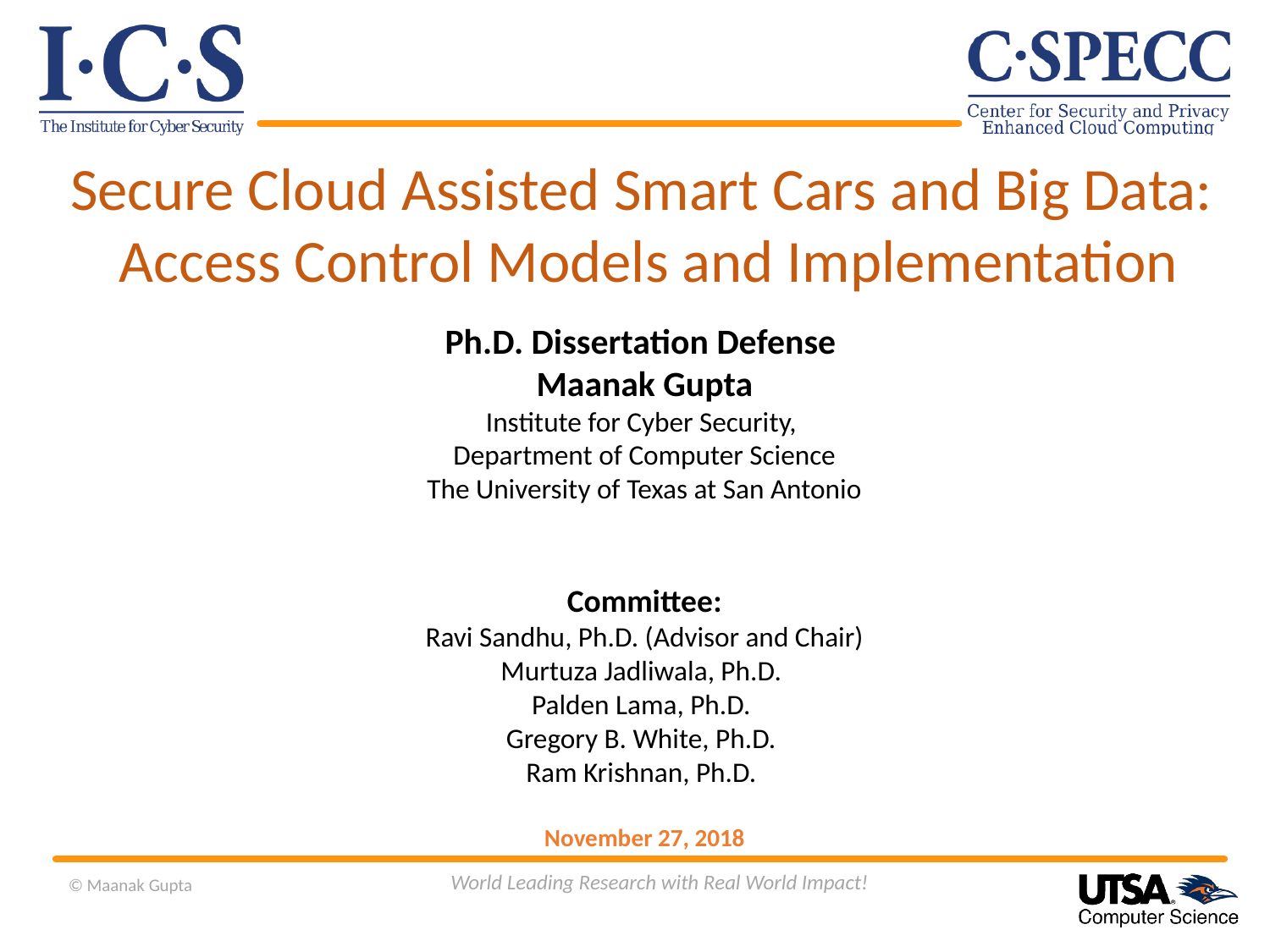

Secure Cloud Assisted Smart Cars and Big Data:
Access Control Models and Implementation
Ph.D. Dissertation Defense
Maanak Gupta
Institute for Cyber Security,
Department of Computer Science
The University of Texas at San Antonio

Committee:
Ravi Sandhu, Ph.D. (Advisor and Chair)
Murtuza Jadliwala, Ph.D.
Palden Lama, Ph.D.
Gregory B. White, Ph.D.
Ram Krishnan, Ph.D.

November 27, 2018